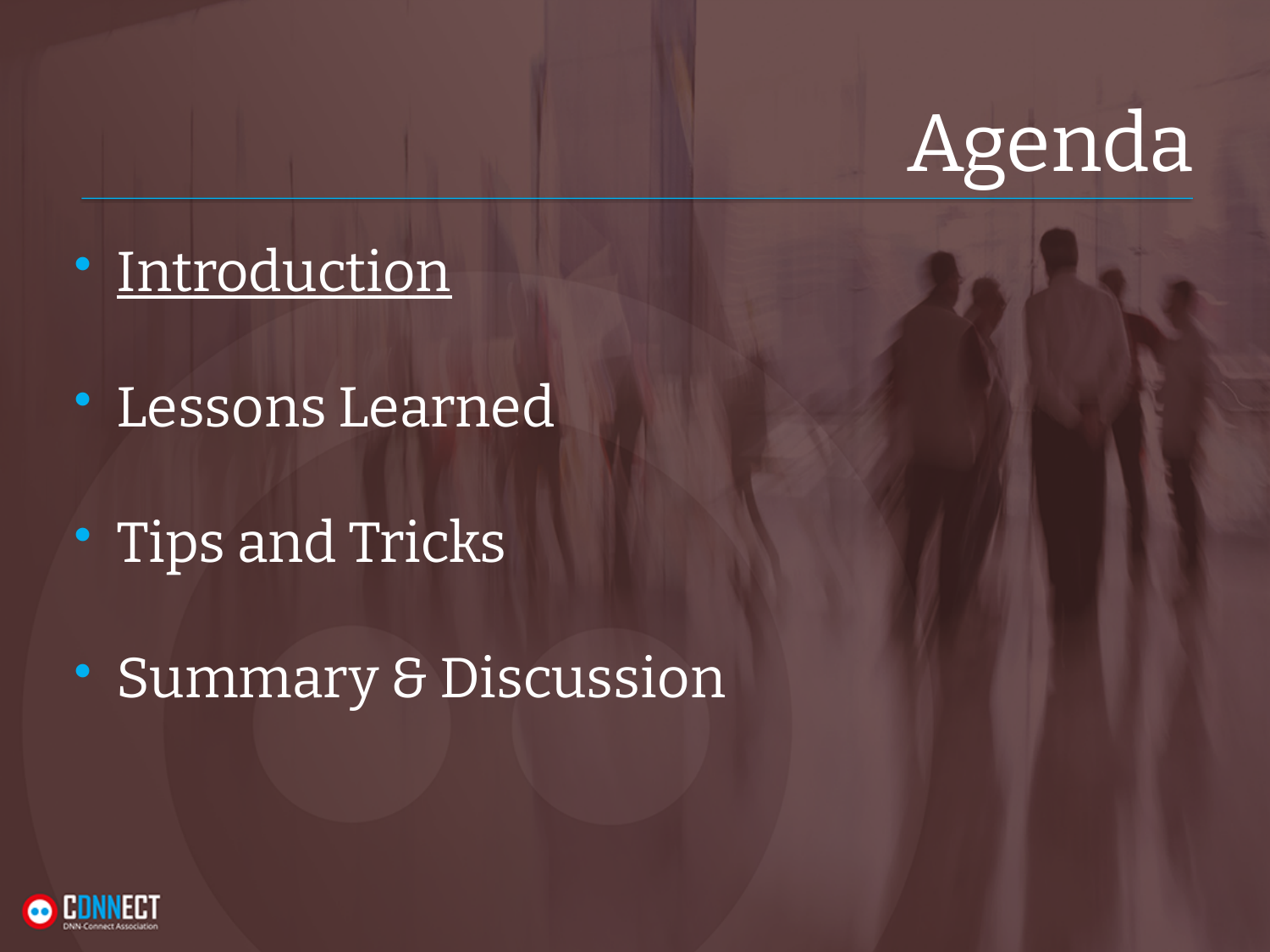

# Agenda
Introduction

Lessons Learned

Tips and Tricks

Summary & Discussion